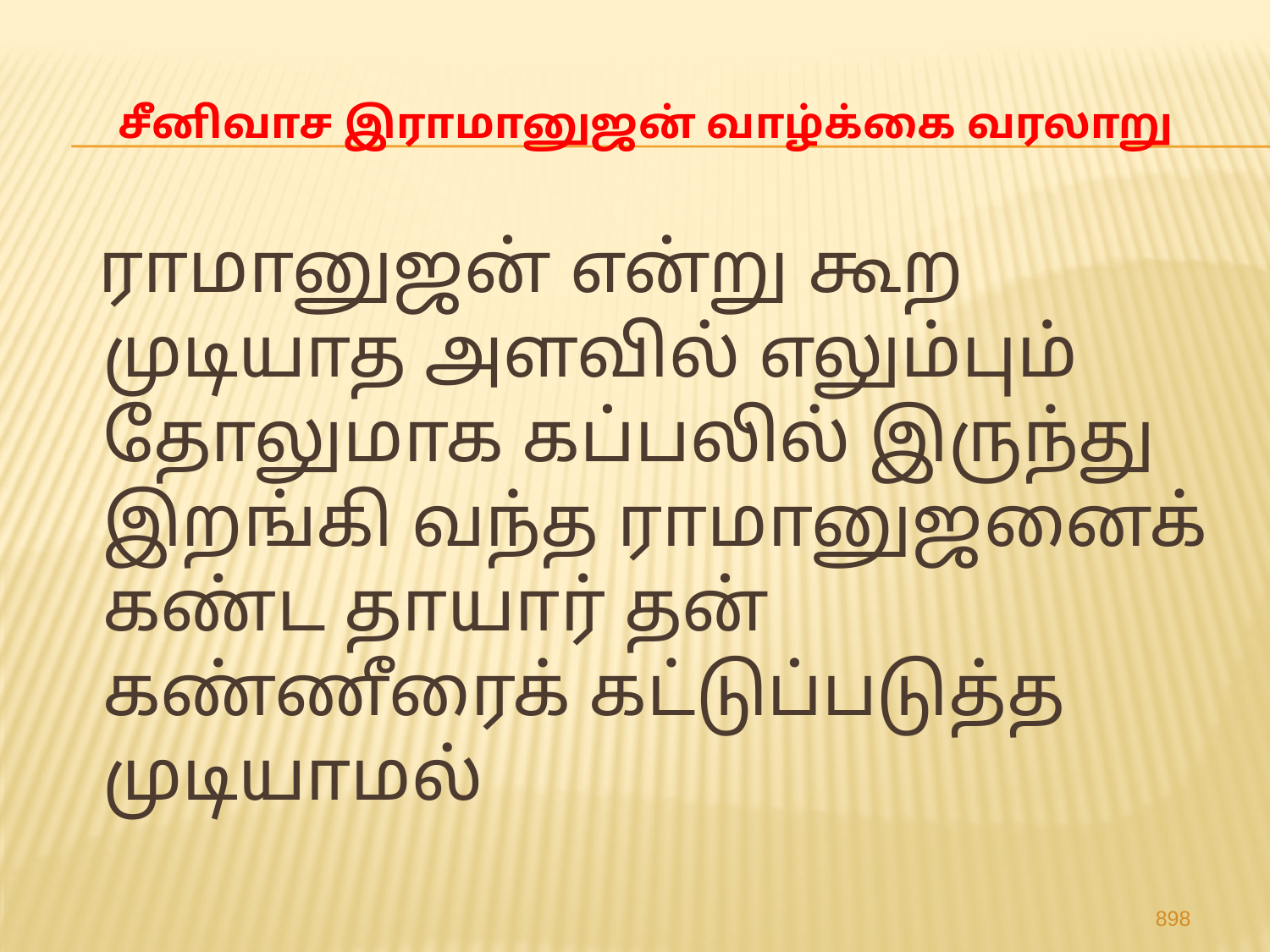

# சீனிவாச இராமானுஜன் வாழ்க்கை வரலாறு
   ராமானுஜன் என்று கூற முடியாத அளவில் எலும்பும் தோலுமாக கப்பலில் இருந்து இறங்கி வந்த ராமானுஜனைக் கண்ட தாயார் தன் கண்ணீரைக் கட்டுப்படுத்த முடியாமல்

898